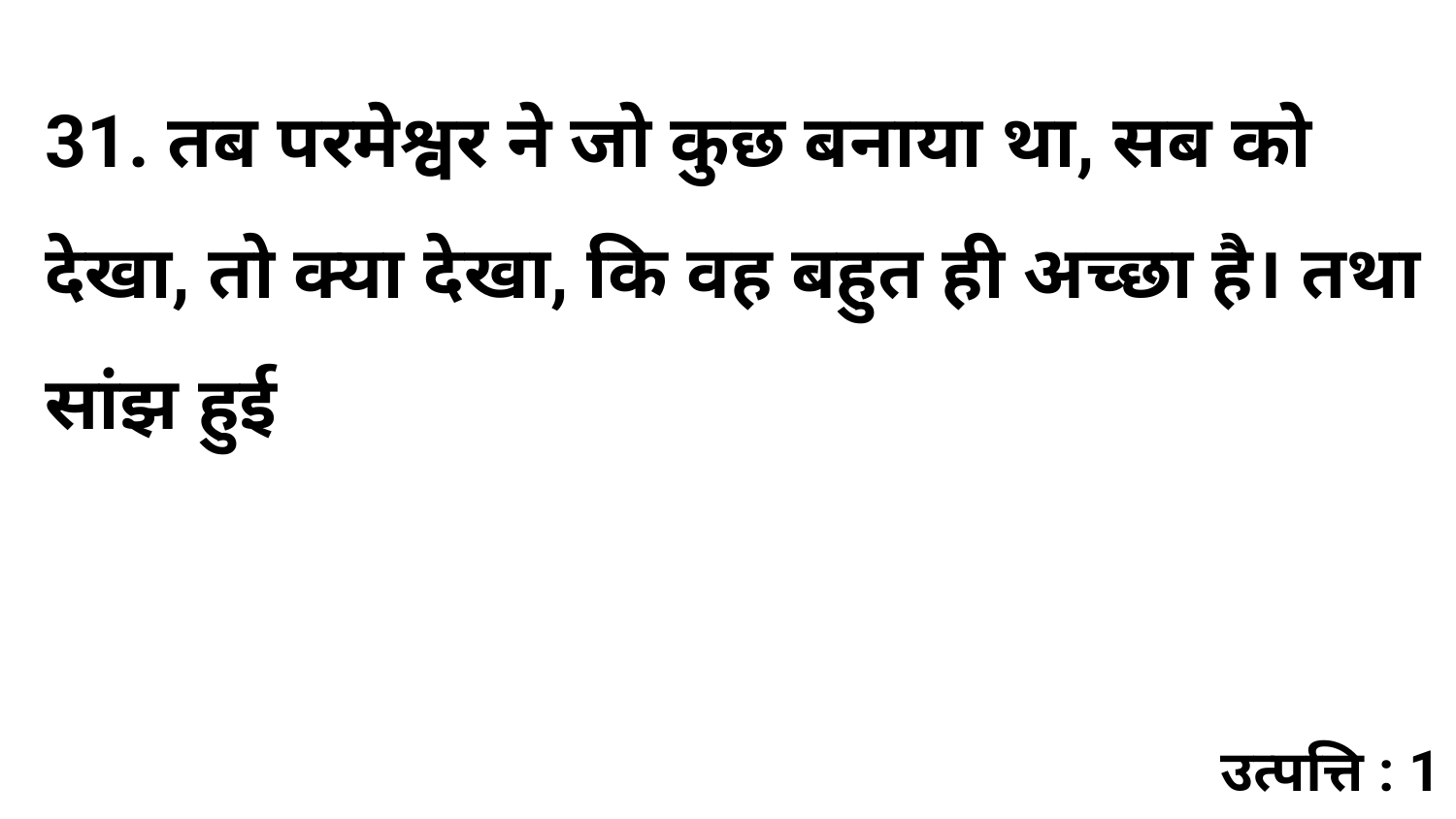

31. तब परमेश्वर ने जो कुछ बनाया था, सब को देखा, तो क्या देखा, कि वह बहुत ही अच्छा है। तथा सांझ हुई
उत्पत्ति : 1